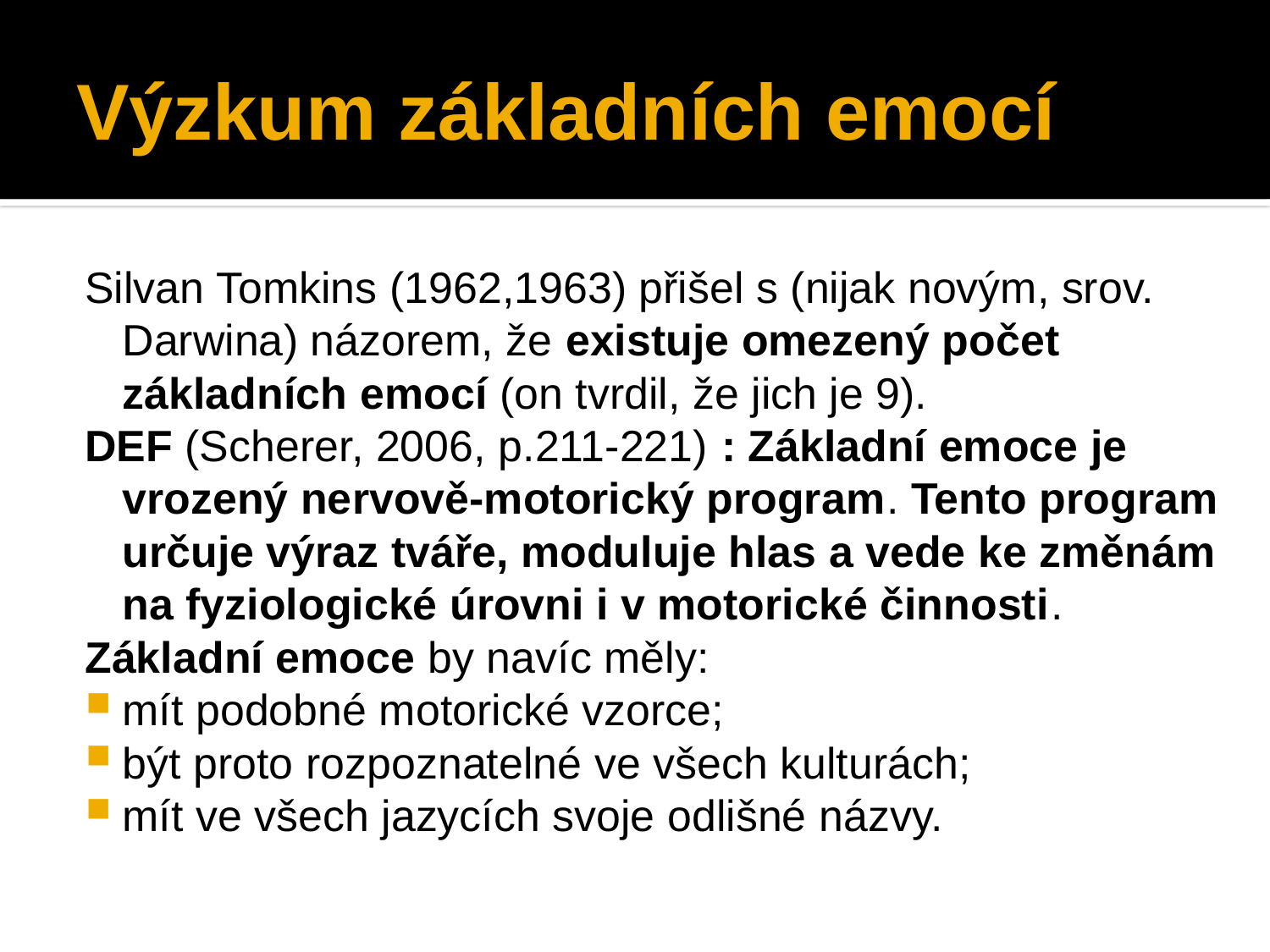

# Výzkum základních emocí
Silvan Tomkins (1962,1963) přišel s (nijak novým, srov. Darwina) názorem, že existuje omezený počet základních emocí (on tvrdil, že jich je 9).
DEF (Scherer, 2006, p.211-221) : Základní emoce je vrozený nervově-motorický program. Tento program určuje výraz tváře, moduluje hlas a vede ke změnám na fyziologické úrovni i v motorické činnosti.
Základní emoce by navíc měly:
mít podobné motorické vzorce;
být proto rozpoznatelné ve všech kulturách;
mít ve všech jazycích svoje odlišné názvy.